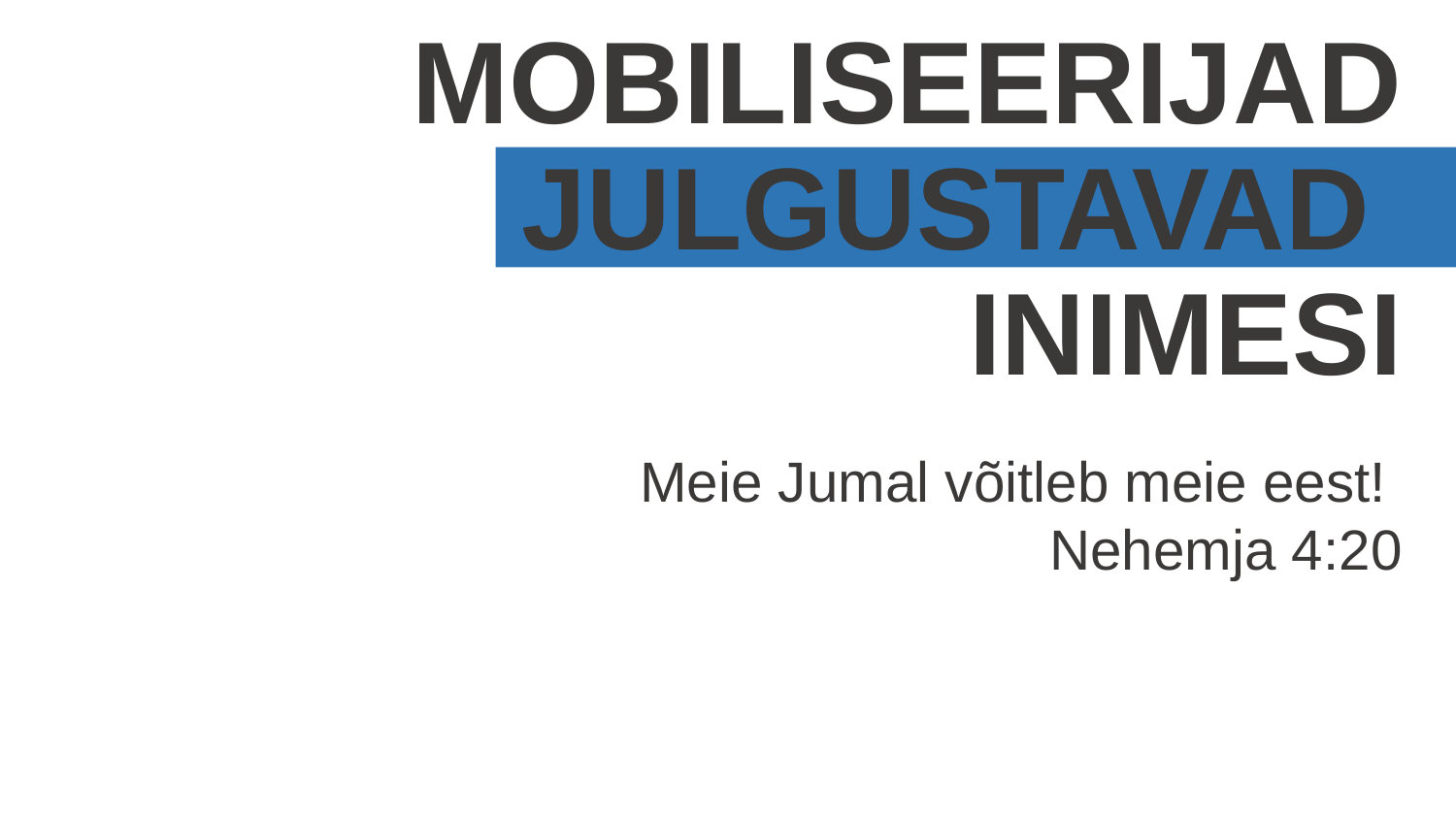

MOBILISEERIJAD JULGUSTAVAD
INIMESI

Meie Jumal võitleb meie eest!
Nehemja 4:20